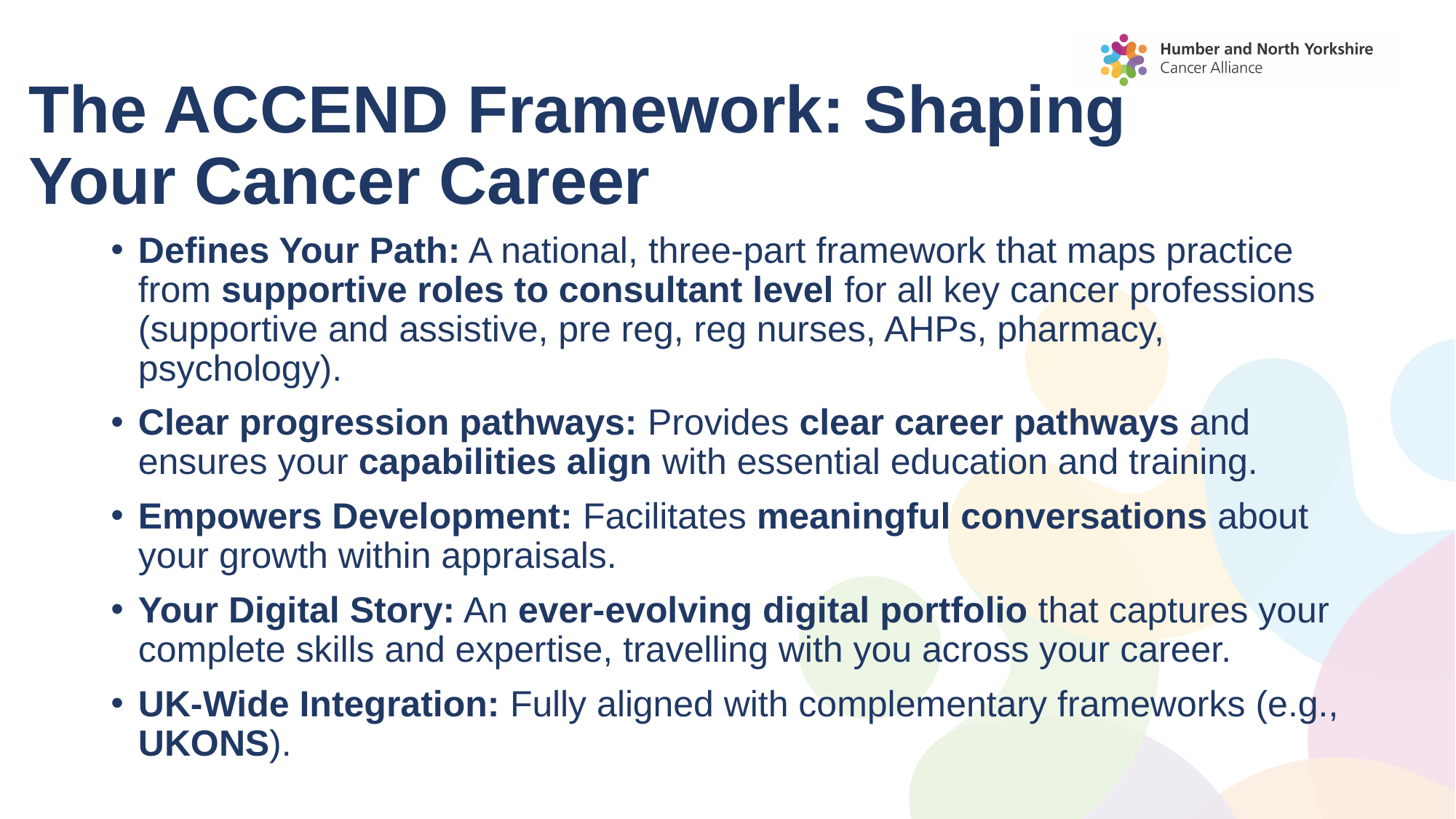

# The ACCEND Framework: Shaping Your Cancer Career
Defines Your Path: A national, three-part framework that maps practice from supportive roles to consultant level for all key cancer professions (supportive and assistive, pre reg, reg nurses, AHPs, pharmacy, psychology).
Clear progression pathways: Provides clear career pathways and ensures your capabilities align with essential education and training.
Empowers Development: Facilitates meaningful conversations about your growth within appraisals.
Your Digital Story: An ever-evolving digital portfolio that captures your complete skills and expertise, travelling with you across your career.
UK-Wide Integration: Fully aligned with complementary frameworks (e.g., UKONS).